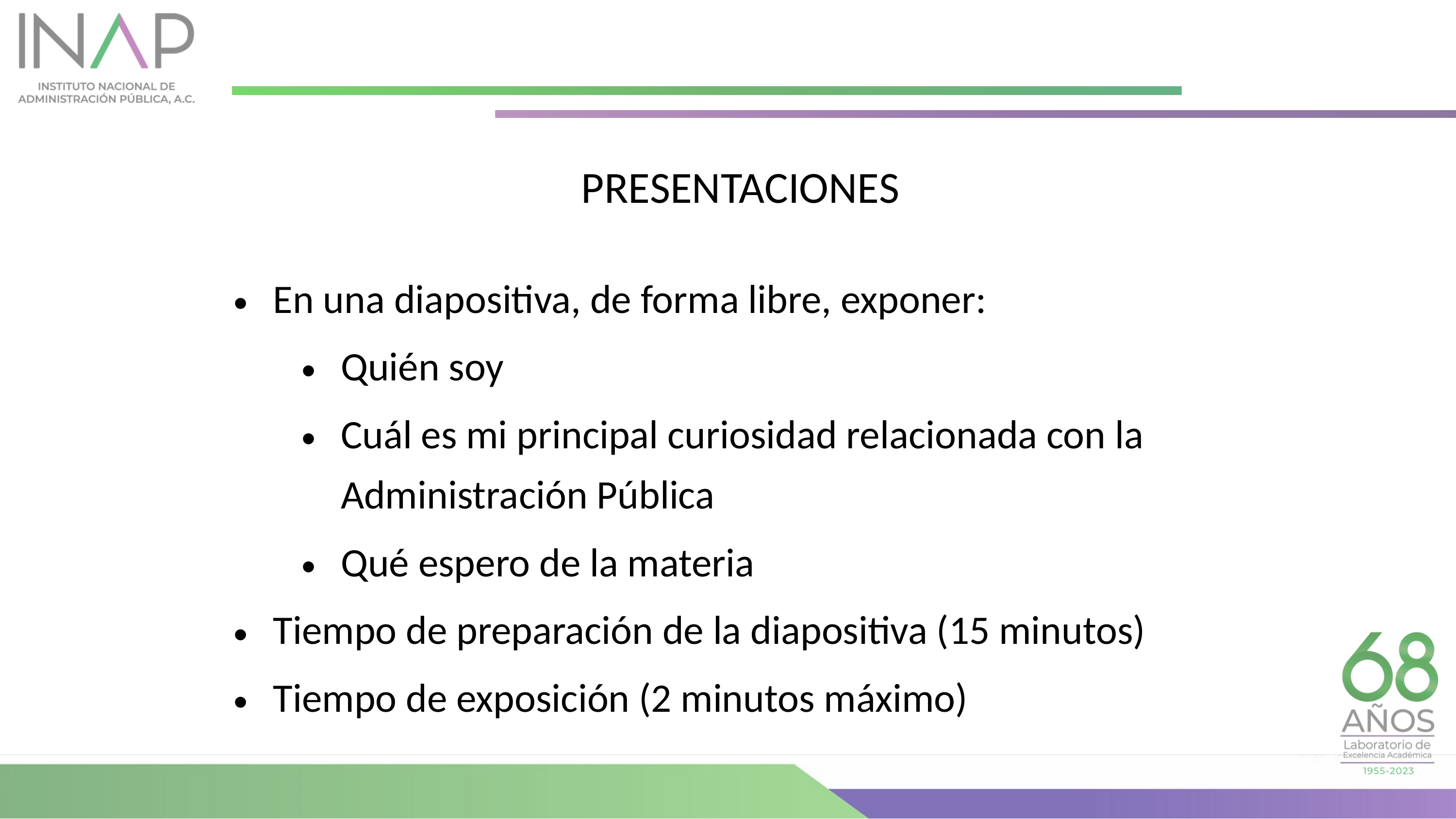

PRESENTACIONES
En una diapositiva, de forma libre, exponer:
Quién soy
Cuál es mi principal curiosidad relacionada con la Administración Pública
Qué espero de la materia
Tiempo de preparación de la diapositiva (15 minutos)
Tiempo de exposición (2 minutos máximo)